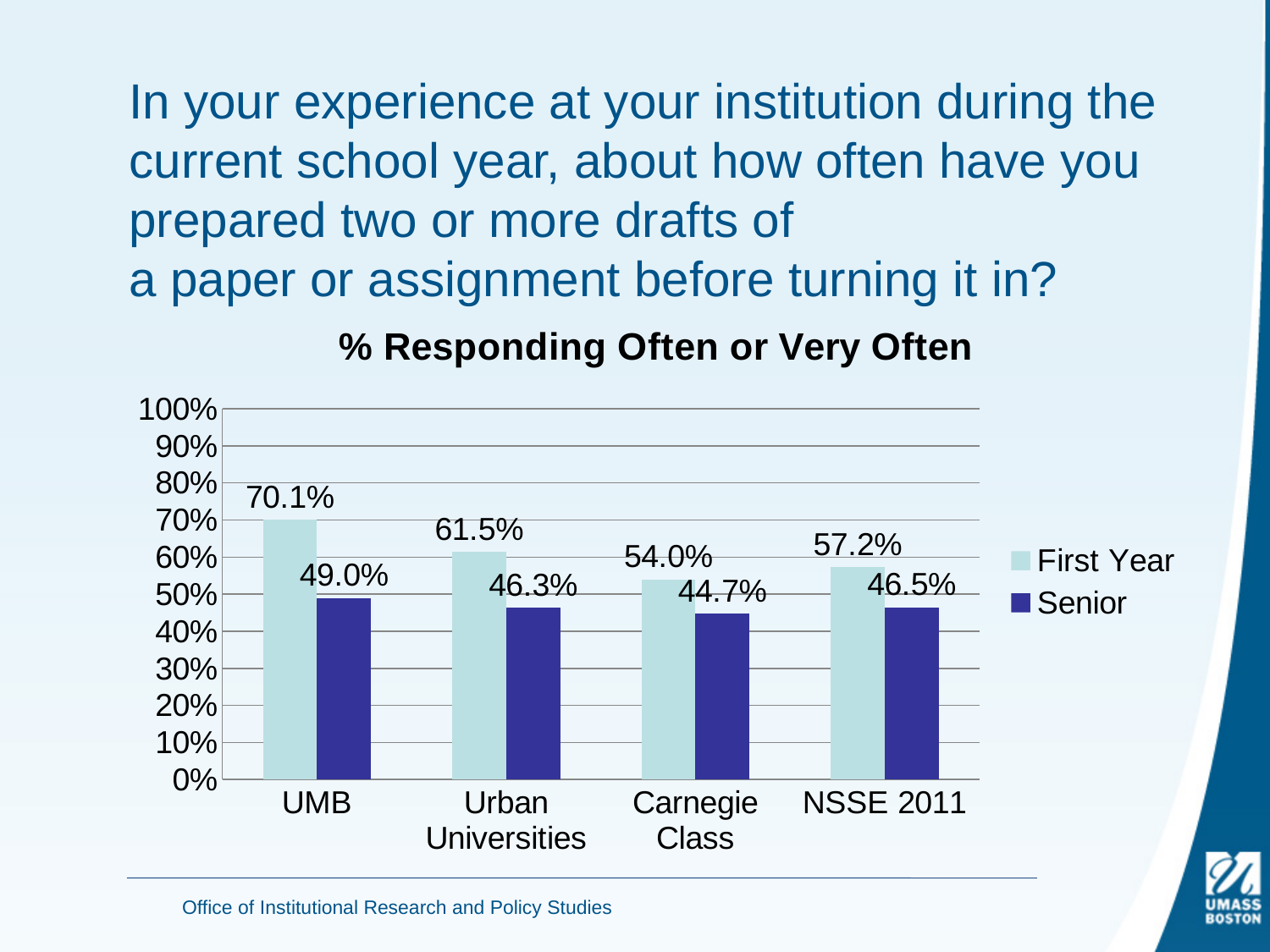

# In your experience at your institution during the current school year, about how often have you prepared two or more drafts of a paper or assignment before turning it in?

### Chart: % Responding Often or Very Often

| Category | First Year | Senior |
|---|---|---|
| UMB | 0.7011045828398716 | 0.48956860602553387 |
| Urban Universities | 0.6148010774908343 | 0.46301726323772013 |
| Carnegie Class | 0.5402631921337768 | 0.4467107088112292 |
| NSSE 2011 | 0.5723755475094622 | 0.46473458720821814 |
Office of Institutional Research and Policy Studies